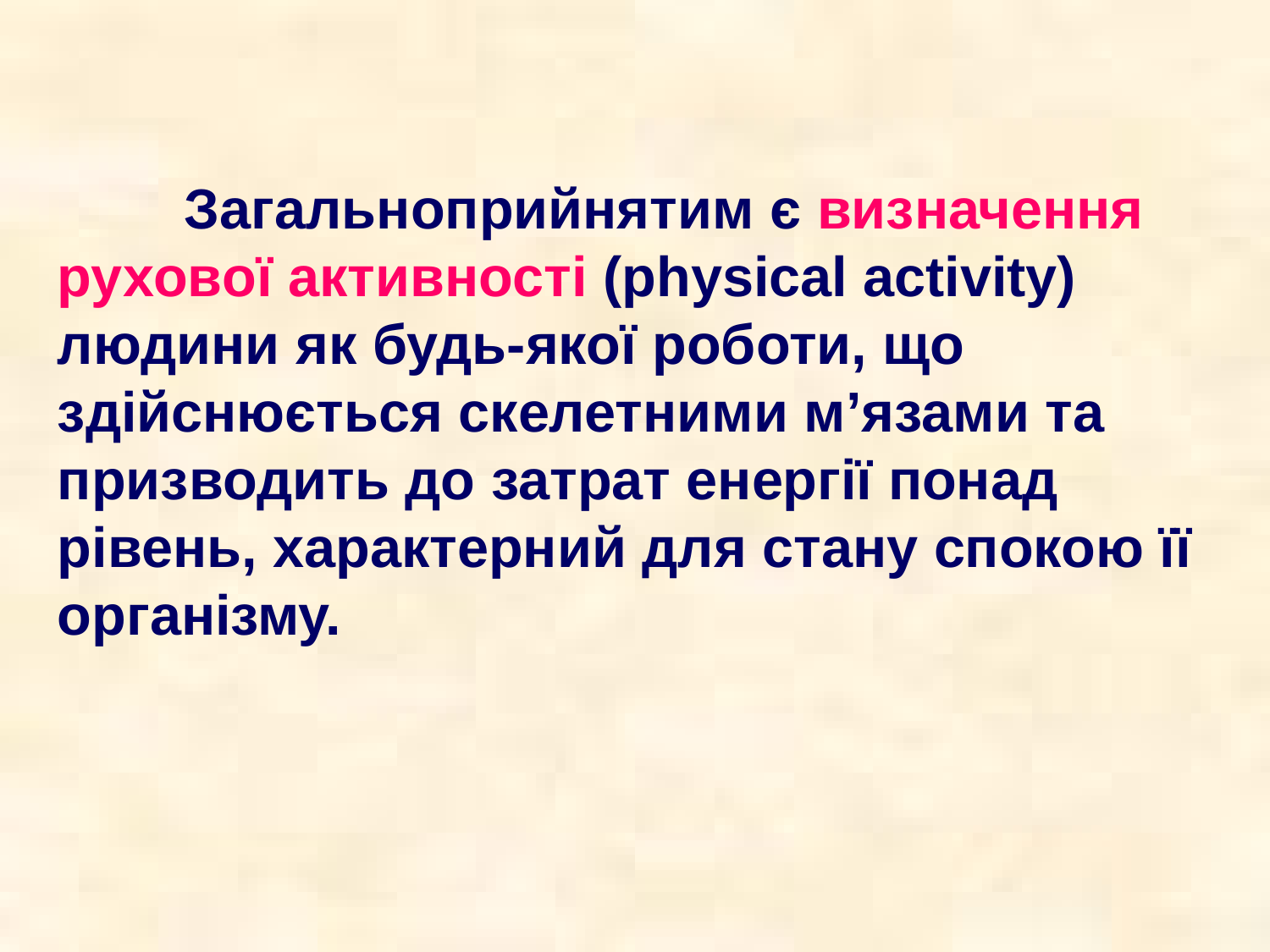

Загальноприйнятим є визначення рухової активності (physical activity) людини як будь-якої роботи, що здійснюється скелетними м’язами та призводить до затрат енергії понад рівень, характерний для стану спокою її організму.